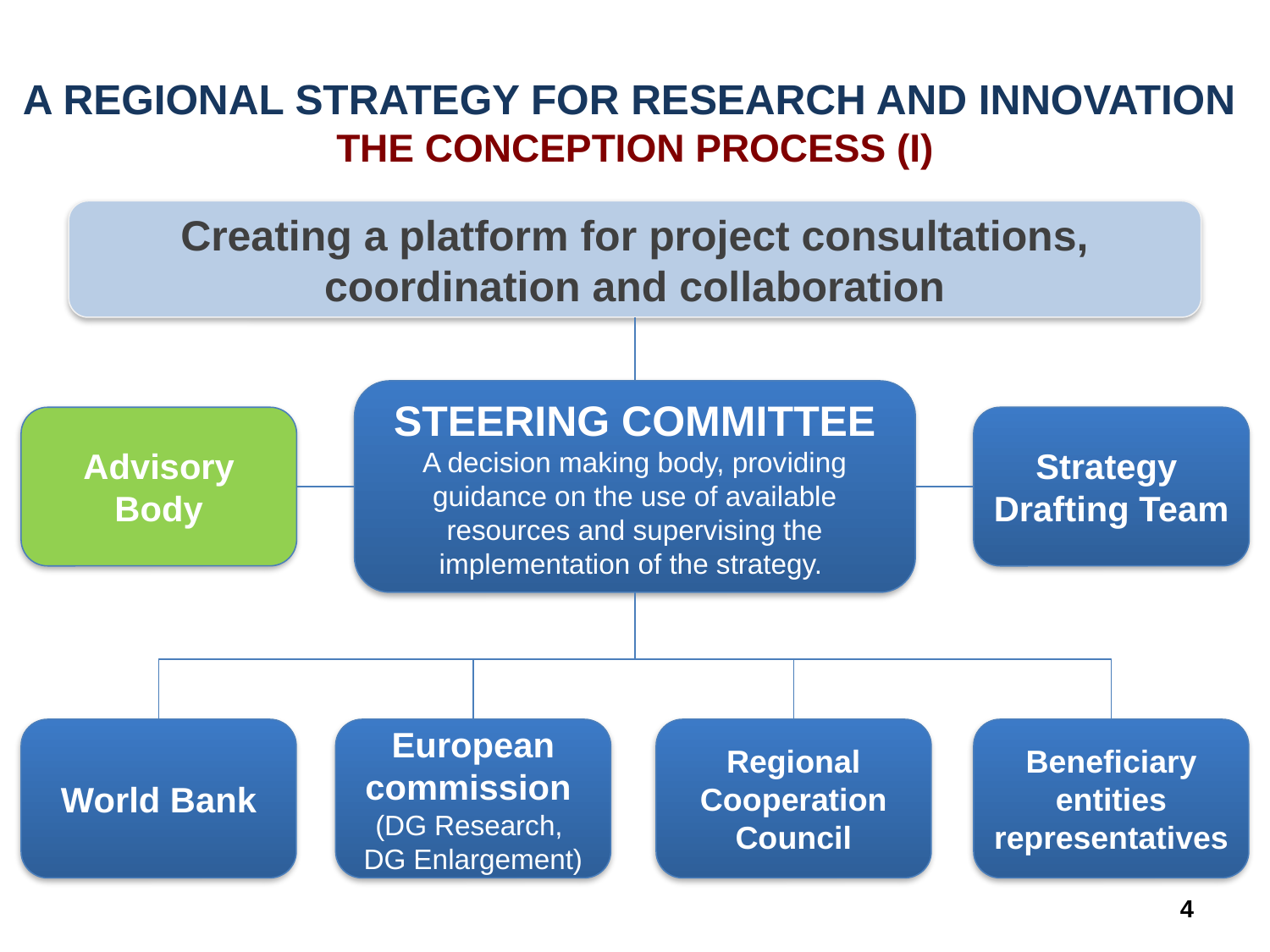

# A REGIONAL STRATEGY FOR RESEARCH AND INNOVATION THE CONCEPTION PROCESS (I)
Creating a platform for project consultations, coordination and collaboration
STEERING COMMITTEE
A decision making body, providing guidance on the use of available resources and supervising the implementation of the strategy.
Advisory Body
Strategy
Drafting Team
World Bank
European commission
(DG Research,
DG Enlargement)
Regional Cooperation Council
Beneficiary entities representatives
4